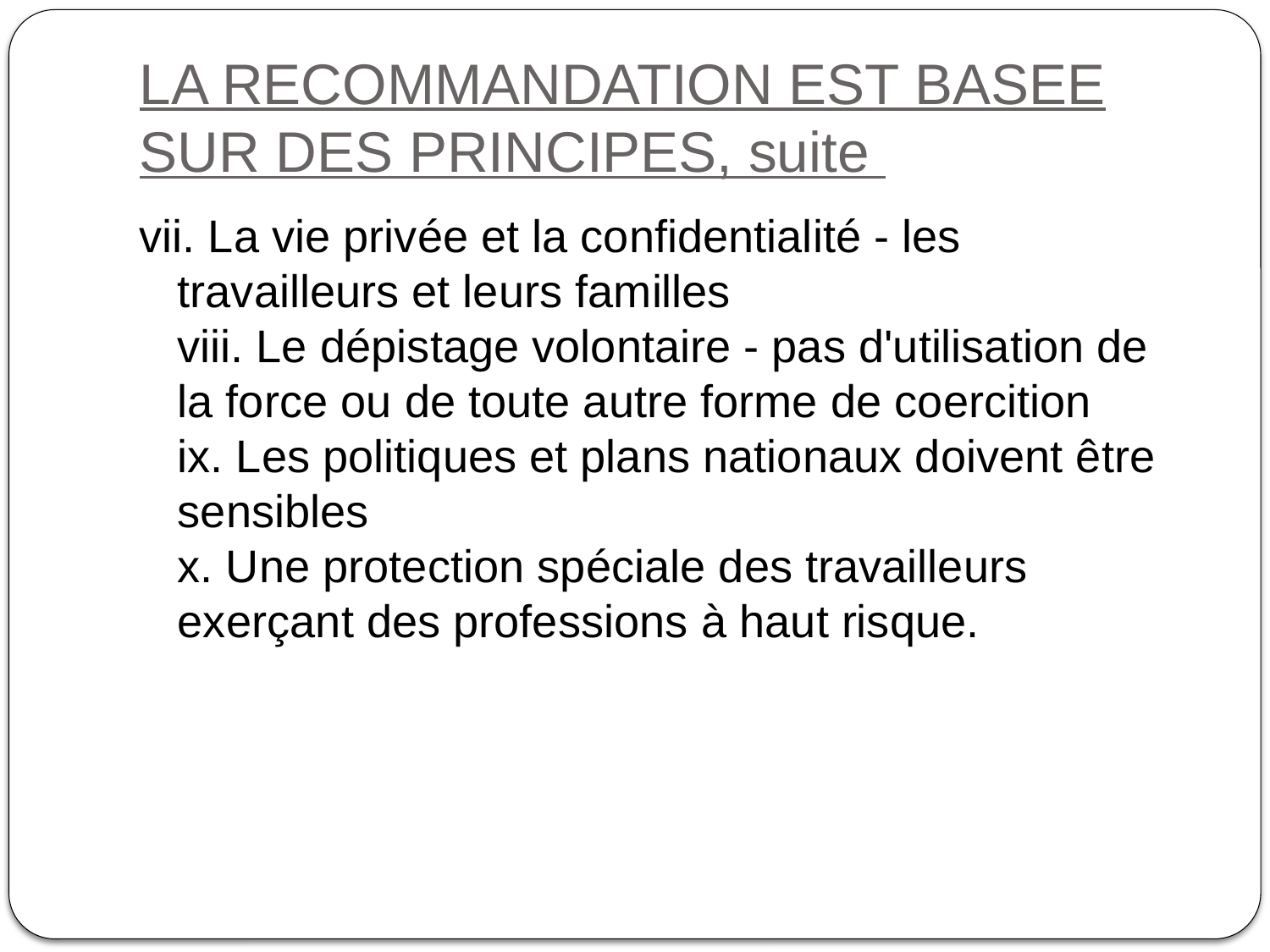

# LA RECOMMANDATION EST BASEE SUR DES PRINCIPES, suite
vii. La vie privée et la confidentialité - les travailleurs et leurs familles
viii. Le dépistage volontaire - pas d'utilisation de la force ou de toute autre forme de coercition
ix. Les politiques et plans nationaux doivent être sensibles
x. Une protection spéciale des travailleurs exerçant des professions à haut risque.